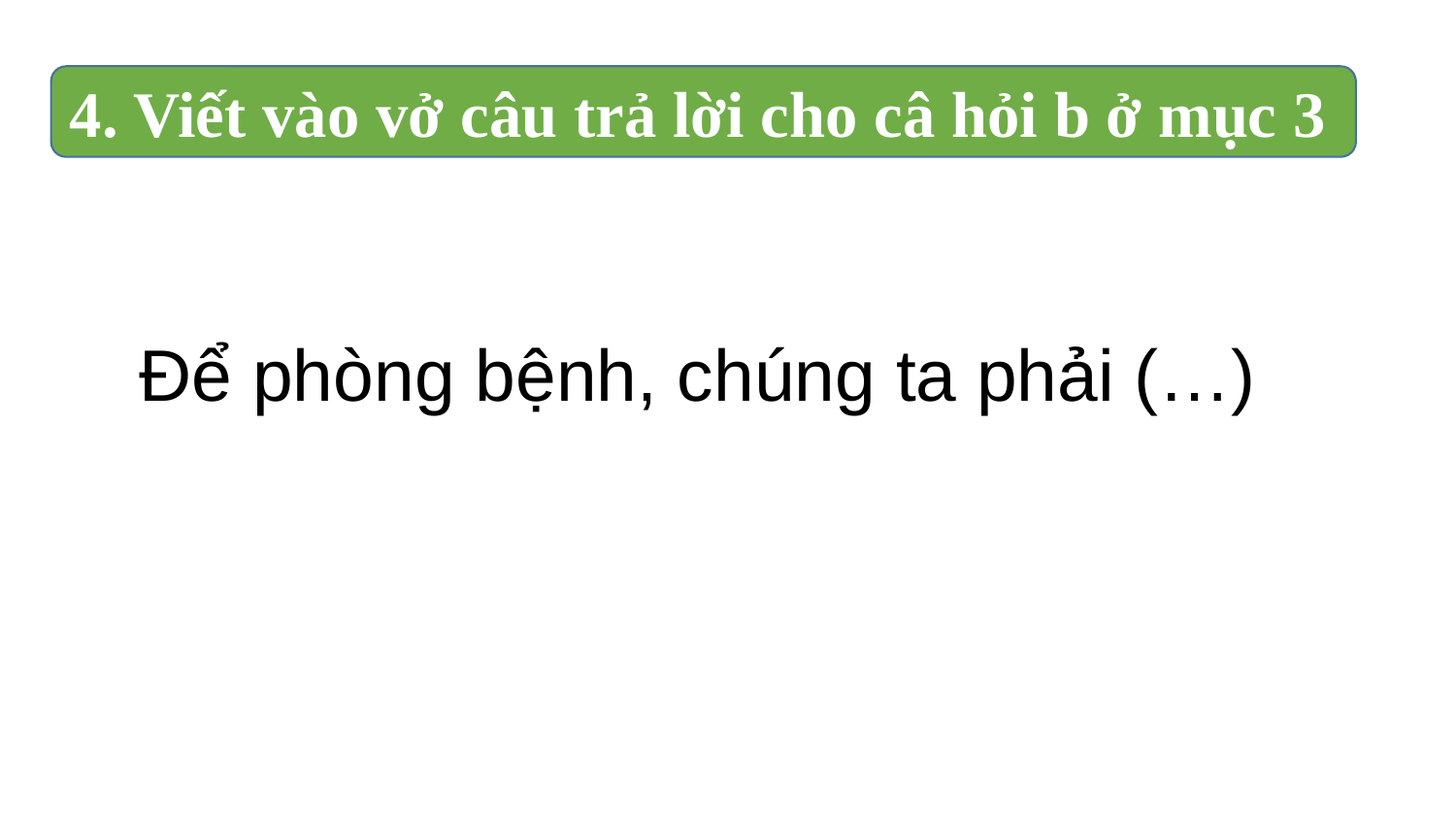

4. Viết vào vở câu trả lời cho câ hỏi b ở mục 3
Để phòng bệnh, chúng ta phải (…)